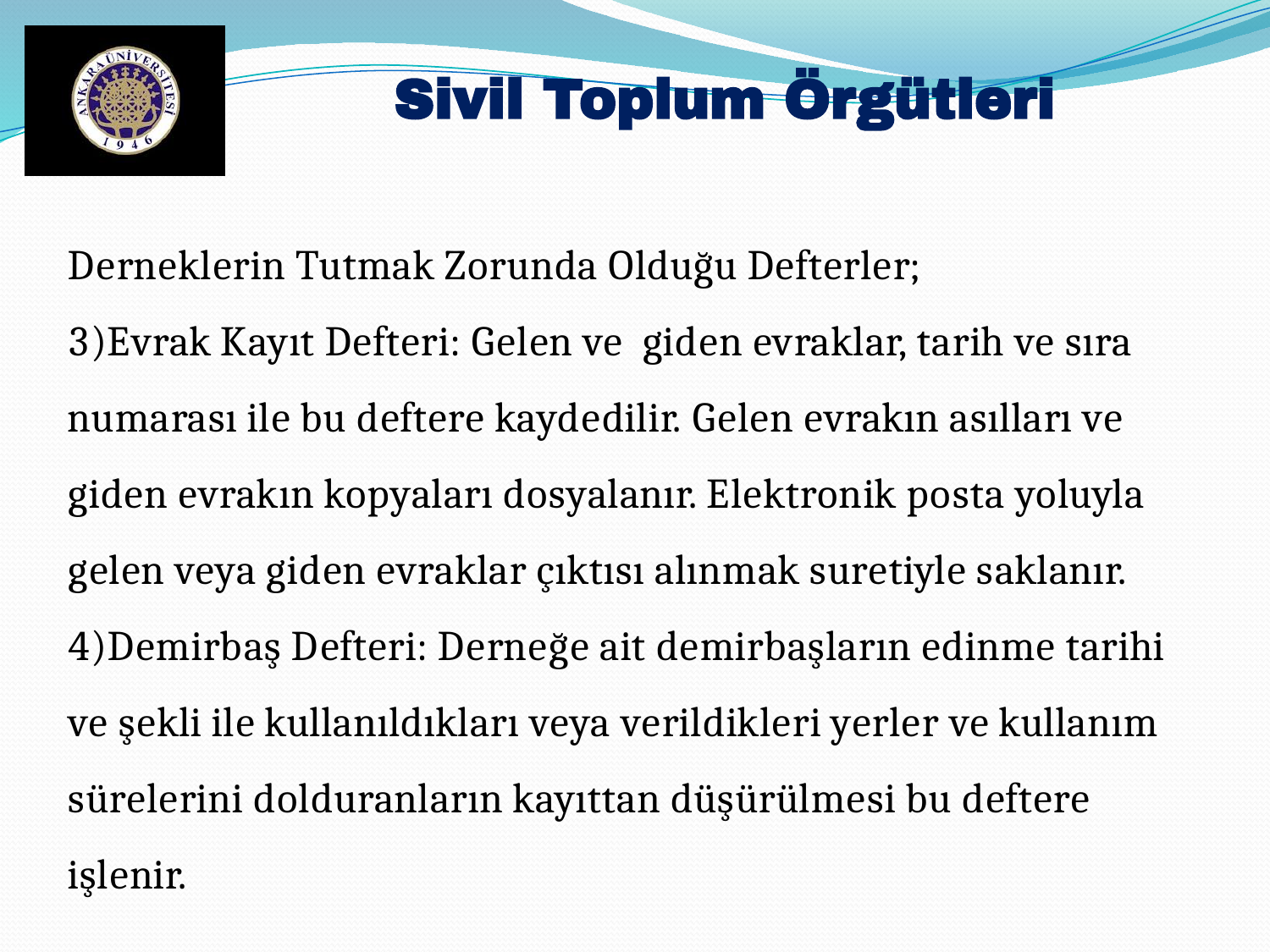

Sivil Toplum Örgütleri
Derneklerin Tutmak Zorunda Olduğu Defterler;
3)Evrak Kayıt Defteri: Gelen ve  giden evraklar, tarih ve sıra numarası ile bu deftere kaydedilir. Gelen evrakın asılları ve giden evrakın kopyaları dosyalanır. Elektronik posta yoluyla gelen veya giden evraklar çıktısı alınmak suretiyle saklanır.
4)Demirbaş Defteri: Derneğe ait demirbaşların edinme tarihi ve şekli ile kullanıldıkları veya verildikleri yerler ve kullanım sürelerini dolduranların kayıttan düşürülmesi bu deftere işlenir.